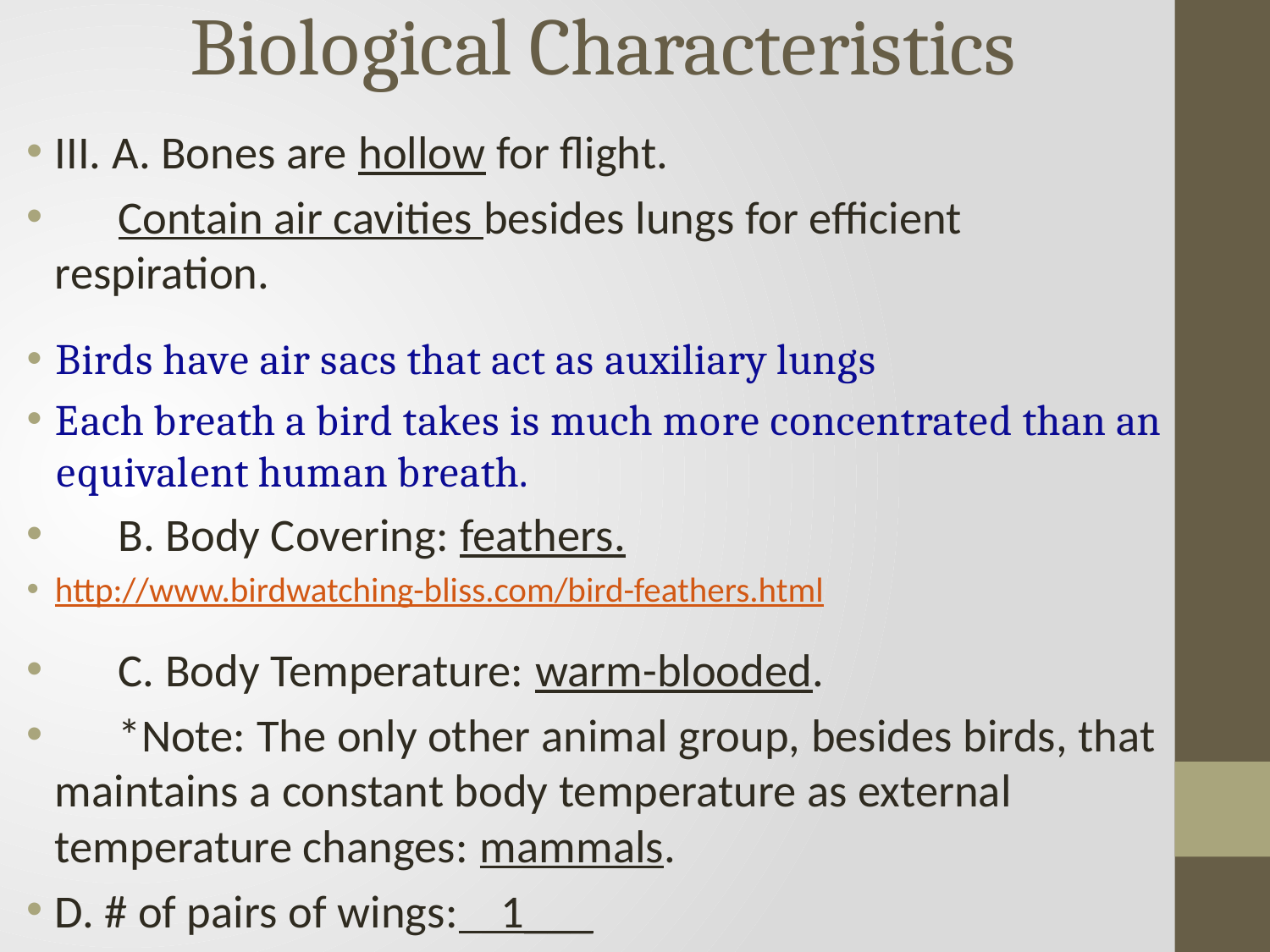

# Biological Characteristics
III. A. Bones are hollow for flight.
      Contain air cavities besides lungs for efficient respiration.

Birds have air sacs that act as auxiliary lungs
Each breath a bird takes is much more concentrated than an equivalent human breath.
      B. Body Covering: feathers.
http://www.birdwatching-bliss.com/bird-feathers.html

      C. Body Temperature: warm-blooded.
      *Note: The only other animal group, besides birds, that maintains a constant body temperature as external temperature changes: mammals.
D. # of pairs of wings:    1___